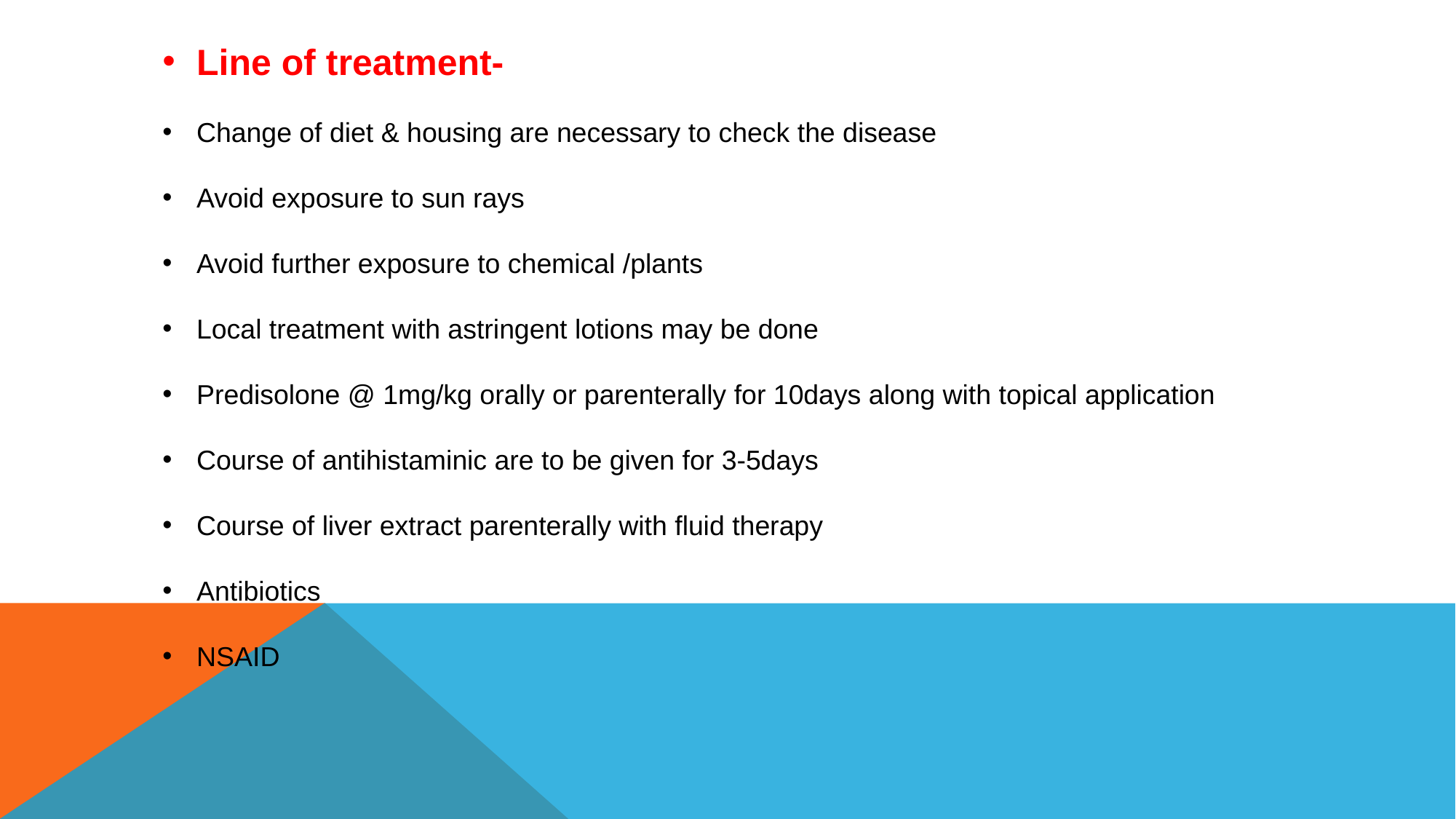

Line of treatment-

Change of diet & housing are necessary to check the disease

Avoid exposure to sun rays

Avoid further exposure to chemical /plants

Local treatment with astringent lotions may be done

Predisolone @ 1mg/kg orally or parenterally for 10days along with topical application

Course of antihistaminic are to be given for 3-5days

Course of liver extract parenterally with fluid therapy

Antibiotics

NSAID